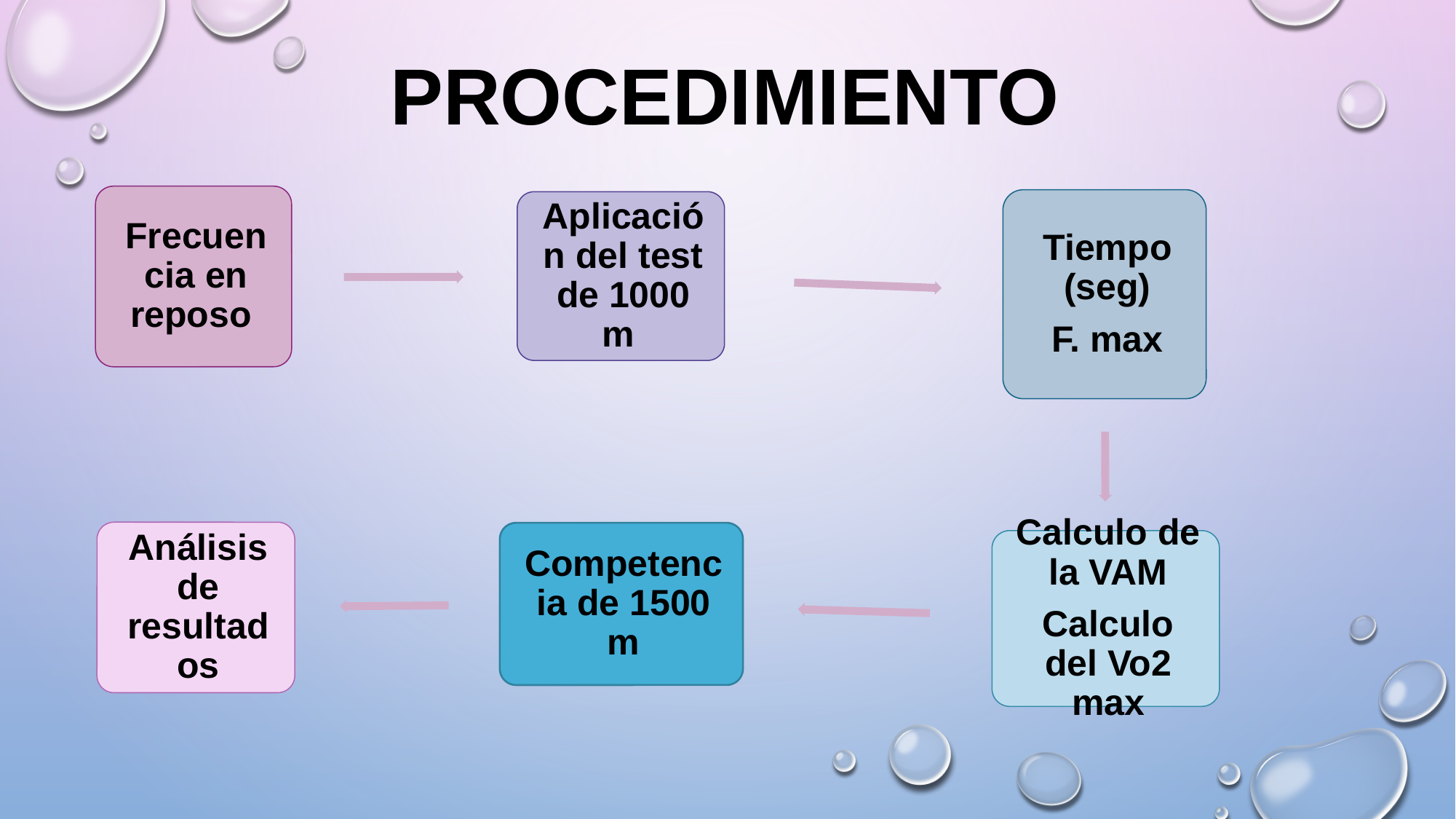

# PROCEDIMIENTO
Frecuencia en reposo

Aplicación del test de 1000 m

Tiempo (seg)
F. max

Calculo de la VAM
Calculo del Vo2 max

Competencia de 1500 m

Análisis de resultados